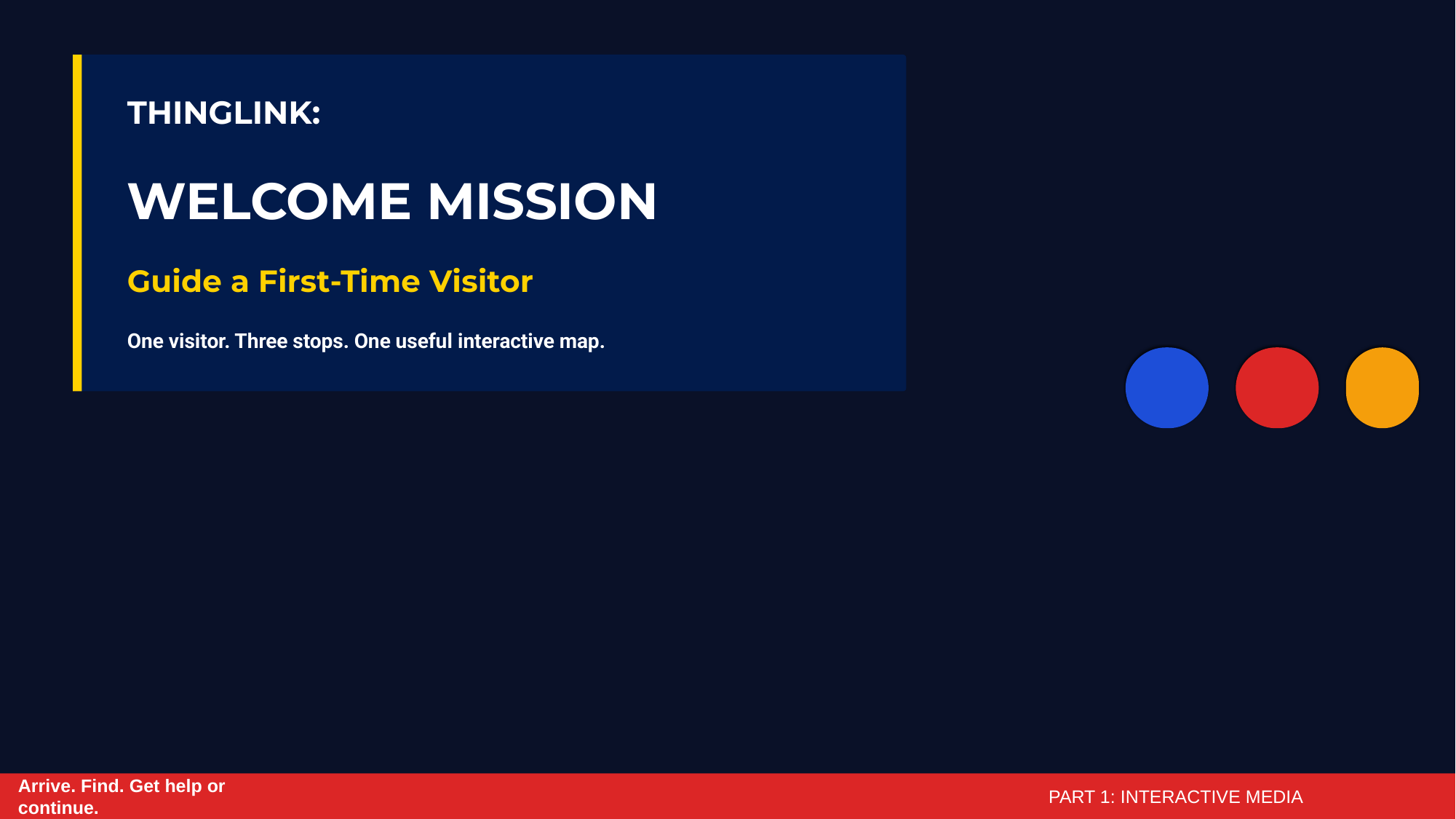

THINGLINK:
WELCOME MISSION
Guide a First-Time Visitor
One visitor. Three stops. One useful interactive map.

Arrive. Find. Get help or continue.
PART 1: INTERACTIVE MEDIA